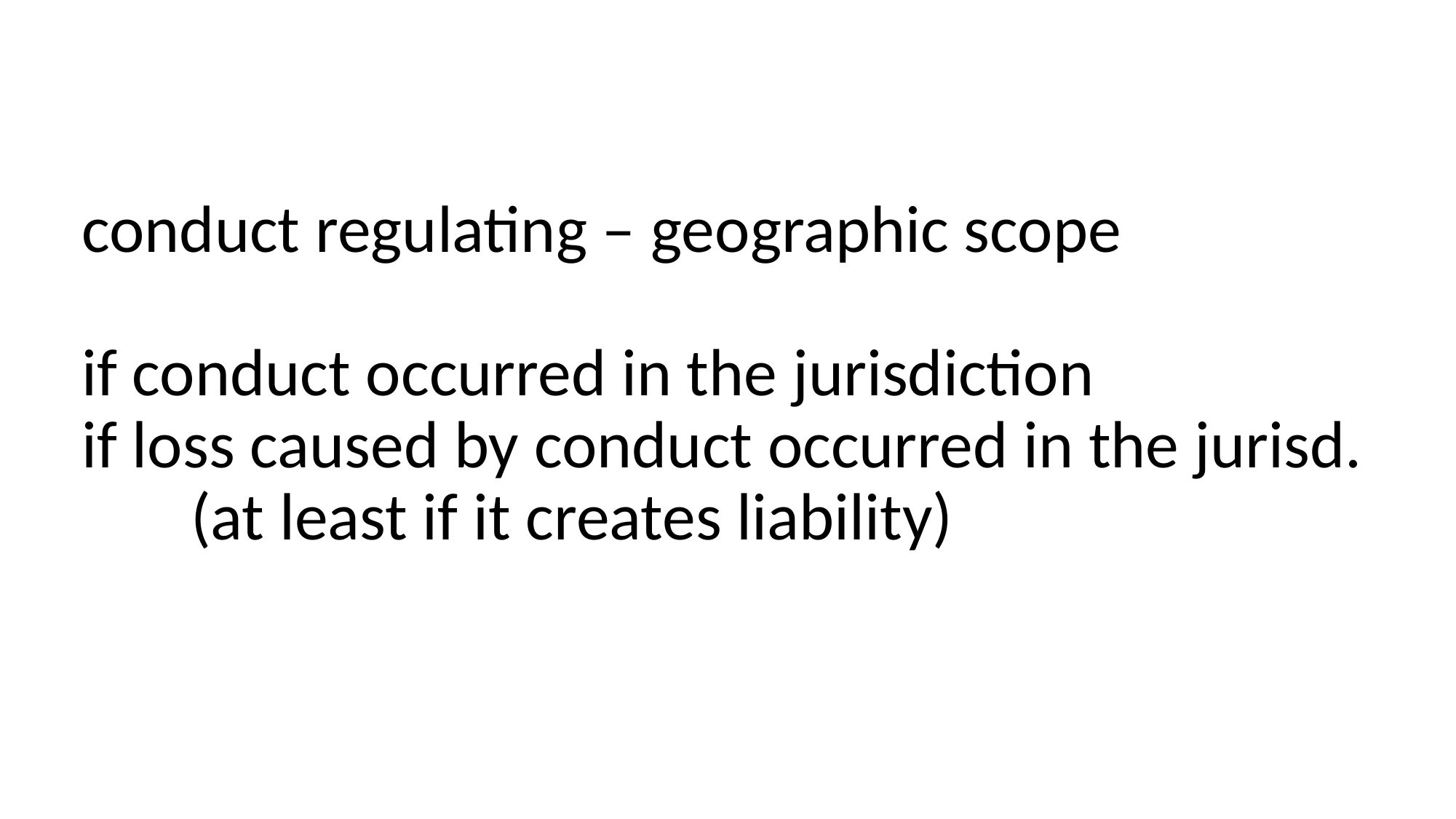

# conduct regulating – geographic scope if conduct occurred in the jurisdiction if loss caused by conduct occurred in the jurisd. (at least if it creates liability)